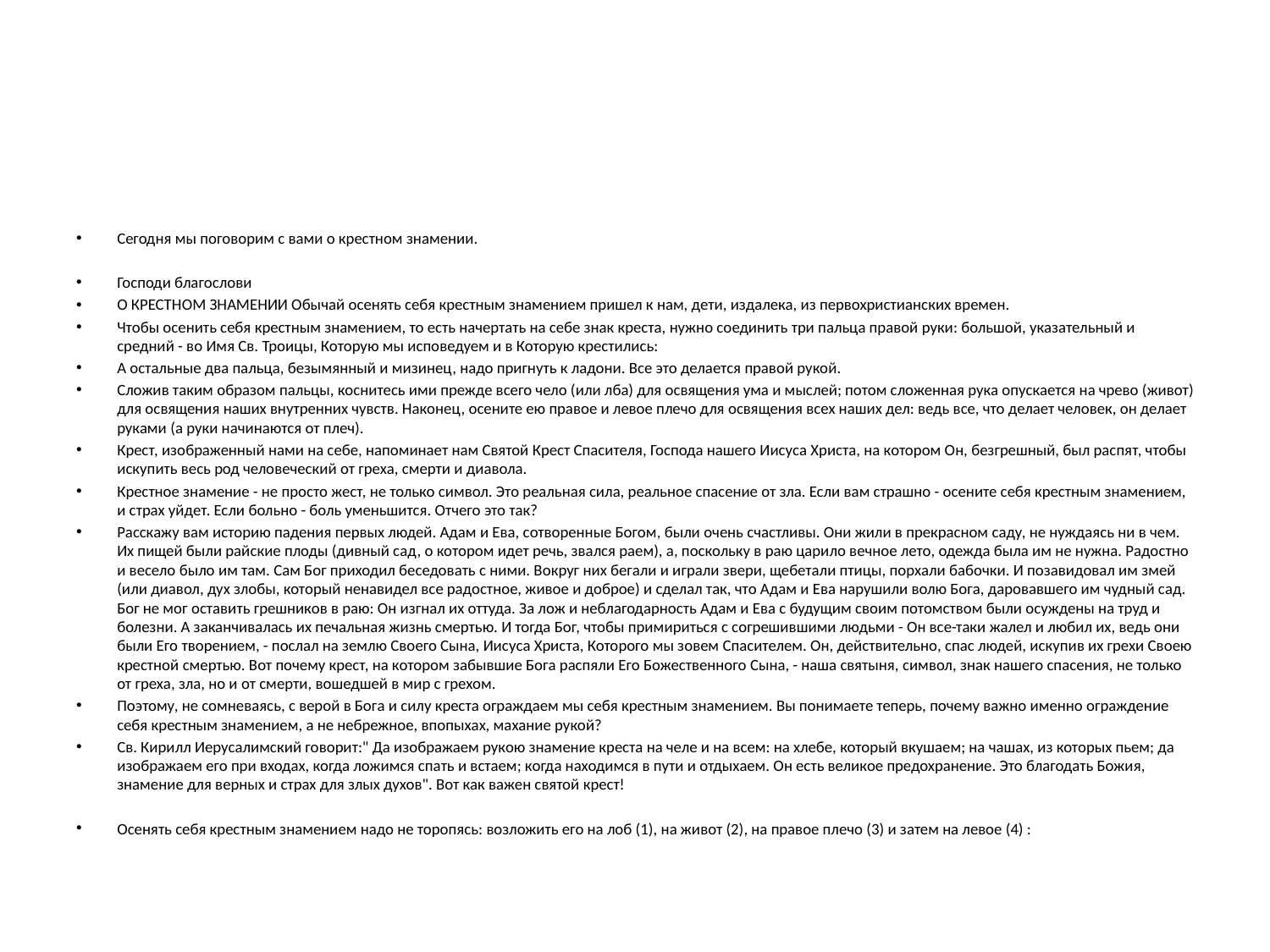

#
Сегодня мы поговорим с вами о крестном знамении.

Господи благослови
О КРЕСТНОМ ЗНАМЕНИИ Обычай осенять себя крестным знамением пришел к нам, дети, издалека, из первохристианских времен.
Чтобы осенить себя крестным знамением, то есть начертать на себе знак креста, нужно соединить три пальца правой руки: большой, указательный и средний - во Имя Св. Троицы, Которую мы исповедуем и в Которую крестились:
А остальные два пальца, безымянный и мизинец, надо пригнуть к ладони. Все это делается правой рукой.
Сложив таким образом пальцы, коснитесь ими прежде всего чело (или лба) для освящения ума и мыслей; потом сложенная рука опускается на чрево (живот) для освящения наших внутренних чувств. Наконец, осените ею правое и левое плечо для освящения всех наших дел: ведь все, что делает человек, он делает руками (а руки начинаются от плеч).
Крест, изображенный нами на себе, напоминает нам Святой Крест Спасителя, Господа нашего Иисуса Христа, на котором Он, безгрешный, был распят, чтобы искупить весь род человеческий от греха, смерти и диавола.
Крестное знамение - не просто жест, не только символ. Это реальная сила, реальное спасение от зла. Если вам страшно - осените себя крестным знамением, и страх уйдет. Если больно - боль уменьшится. Отчего это так?
Расскажу вам историю падения первых людей. Адам и Ева, сотворенные Богом, были очень счастливы. Они жили в прекрасном саду, не нуждаясь ни в чем. Их пищей были райские плоды (дивный сад, о котором идет речь, звался раем), а, поскольку в раю царило вечное лето, одежда была им не нужна. Радостно и весело было им там. Сам Бог приходил беседовать с ними. Вокруг них бегали и играли звери, щебетали птицы, порхали бабочки. И позавидовал им змей (или диавол, дух злобы, который ненавидел все радостное, живое и доброе) и сделал так, что Адам и Ева нарушили волю Бога, даровавшего им чудный сад. Бог не мог оставить грешников в раю: Он изгнал их оттуда. За лож и неблагодарность Адам и Ева с будущим своим потомством были осуждены на труд и болезни. А заканчивалась их печальная жизнь смертью. И тогда Бог, чтобы примириться с согрешившими людьми - Он все-таки жалел и любил их, ведь они были Его творением, - послал на землю Своего Сына, Иисуса Христа, Которого мы зовем Спасителем. Он, действительно, спас людей, искупив их грехи Своею крестной смертью. Вот почему крест, на котором забывшие Бога распяли Его Божественного Сына, - наша святыня, символ, знак нашего спасения, не только от греха, зла, но и от смерти, вошедшей в мир с грехом.
Поэтому, не сомневаясь, с верой в Бога и силу креста ограждаем мы себя крестным знамением. Вы понимаете теперь, почему важно именно ограждение себя крестным знамением, а не небрежное, впопыхах, махание рукой?
Св. Кирилл Иерусалимский говорит:" Да изображаем рукою знамение креста на челе и на всем: на хлебе, который вкушаем; на чашах, из которых пьем; да изображаем его при входах, когда ложимся спать и встаем; когда находимся в пути и отдыхаем. Он есть великое предохранение. Это благодать Божия, знамение для верных и страх для злых духов". Вот как важен святой крест!

Осенять себя крестным знамением надо не торопясь: возложить его на лоб (1), на живот (2), на правое плечо (3) и затем на левое (4) :